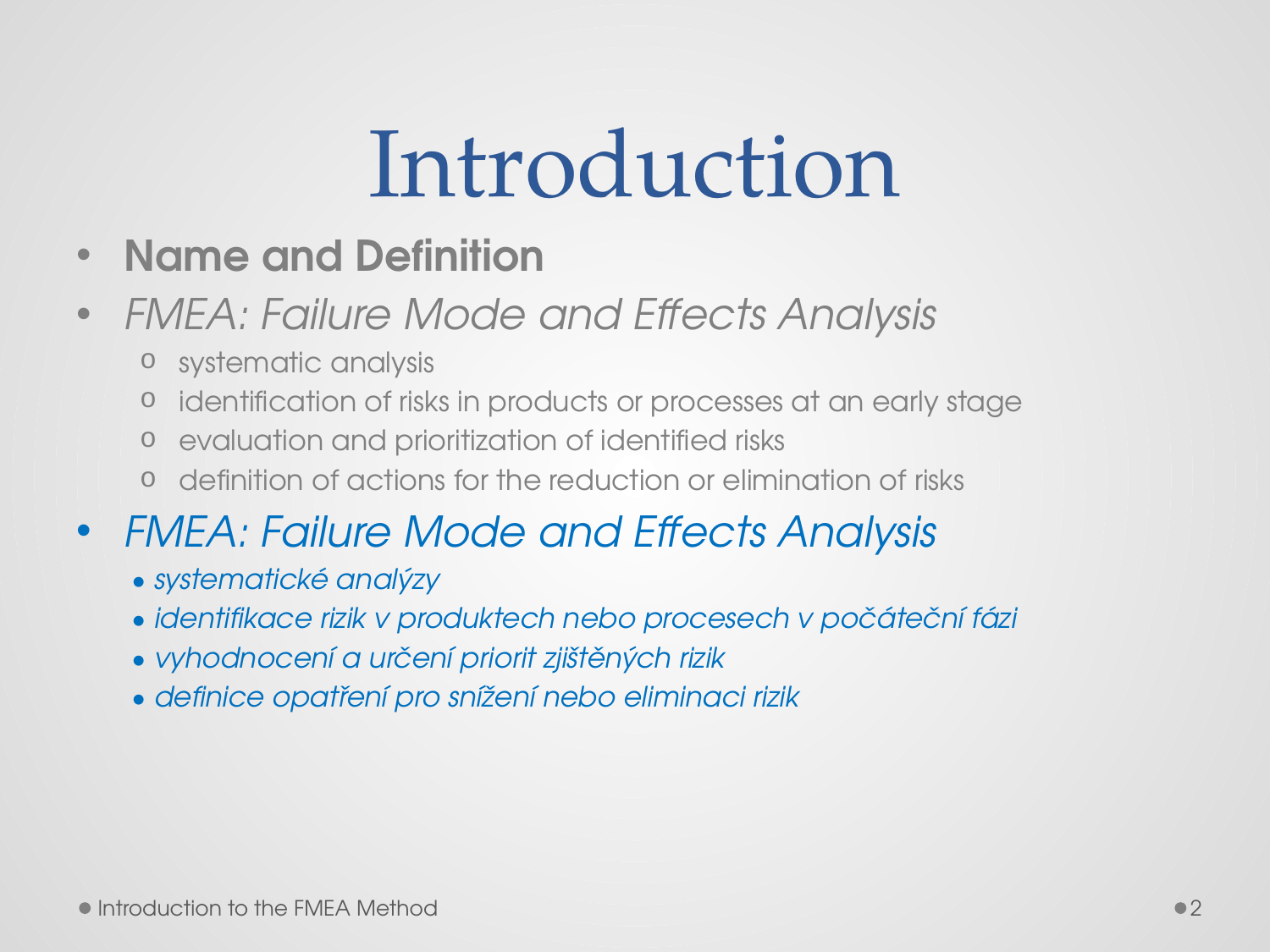

# Introduction
Name and Definition
FMEA: Failure Mode and Effects Analysis
systematic analysis
identification of risks in products or processes at an early stage
evaluation and prioritization of identified risks
definition of actions for the reduction or elimination of risks
FMEA: Failure Mode and Effects Analysis
• systematické analýzy
• identifikace rizik v produktech nebo procesech v počáteční fázi
• vyhodnocení a určení priorit zjištěných rizik
• definice opatření pro snížení nebo eliminaci rizik

Introduction to the FMEA Method
2